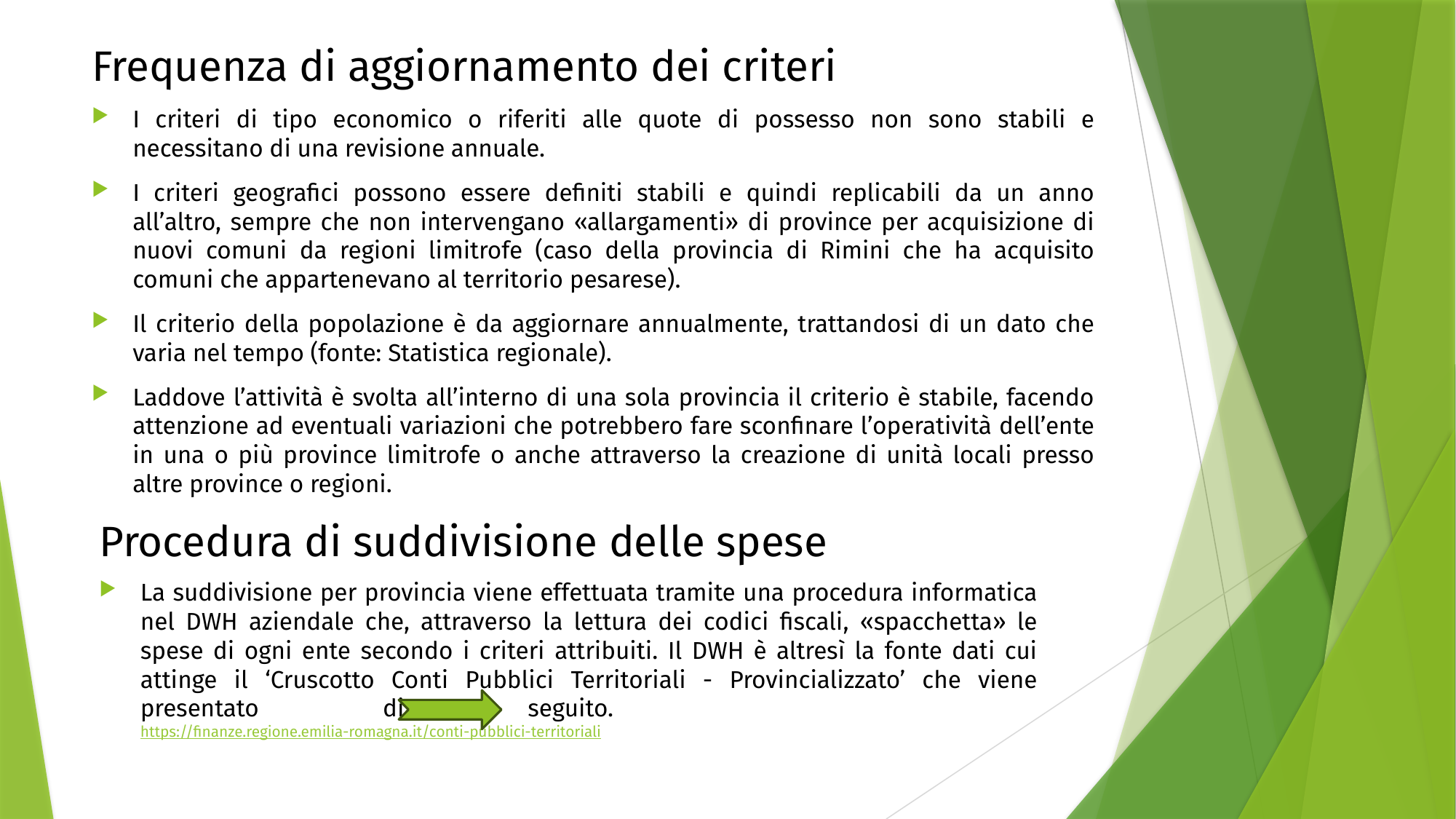

# Frequenza di aggiornamento dei criteri
I criteri di tipo economico o riferiti alle quote di possesso non sono stabili e necessitano di una revisione annuale.
I criteri geografici possono essere definiti stabili e quindi replicabili da un anno all’altro, sempre che non intervengano «allargamenti» di province per acquisizione di nuovi comuni da regioni limitrofe (caso della provincia di Rimini che ha acquisito comuni che appartenevano al territorio pesarese).
Il criterio della popolazione è da aggiornare annualmente, trattandosi di un dato che varia nel tempo (fonte: Statistica regionale).
Laddove l’attività è svolta all’interno di una sola provincia il criterio è stabile, facendo attenzione ad eventuali variazioni che potrebbero fare sconfinare l’operatività dell’ente in una o più province limitrofe o anche attraverso la creazione di unità locali presso altre province o regioni.
Procedura di suddivisione delle spese
La suddivisione per provincia viene effettuata tramite una procedura informatica nel DWH aziendale che, attraverso la lettura dei codici fiscali, «spacchetta» le spese di ogni ente secondo i criteri attribuiti. Il DWH è altresì la fonte dati cui attinge il ‘Cruscotto Conti Pubblici Territoriali - Provincializzato’ che viene presentato di seguito. 			https://finanze.regione.emilia-romagna.it/conti-pubblici-territoriali

10